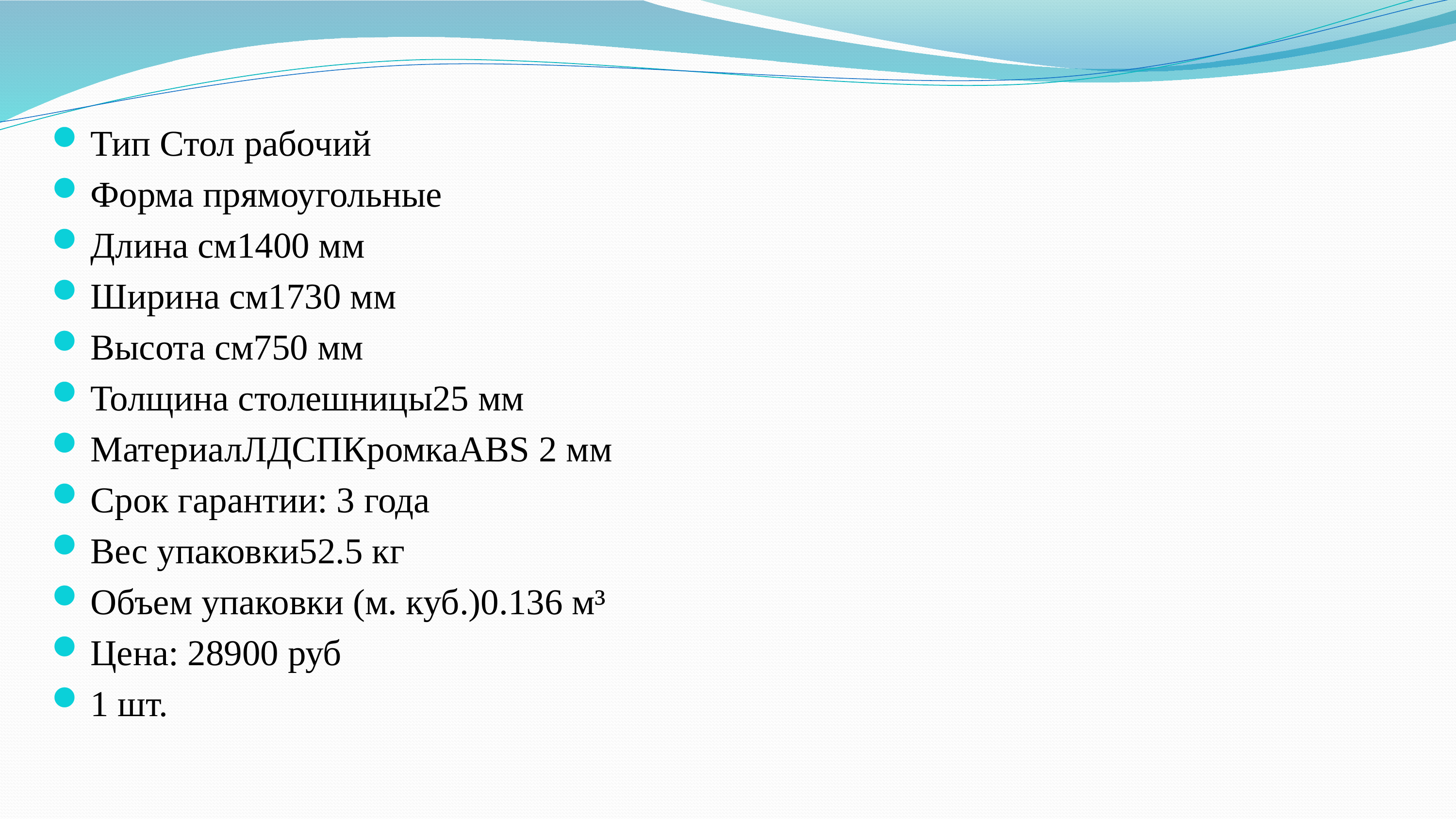

Тип Стол рабочий
Форма прямоугольные
Длина см1400 мм
Ширина см1730 мм
Высота см750 мм
Толщина столешницы25 мм
МатериалЛДСПКромкаABS 2 мм
Срок гарантии: 3 года
Вес упаковки52.5 кг
Объем упаковки (м. куб.)0.136 м³
Цена: 28900 руб
1 шт.